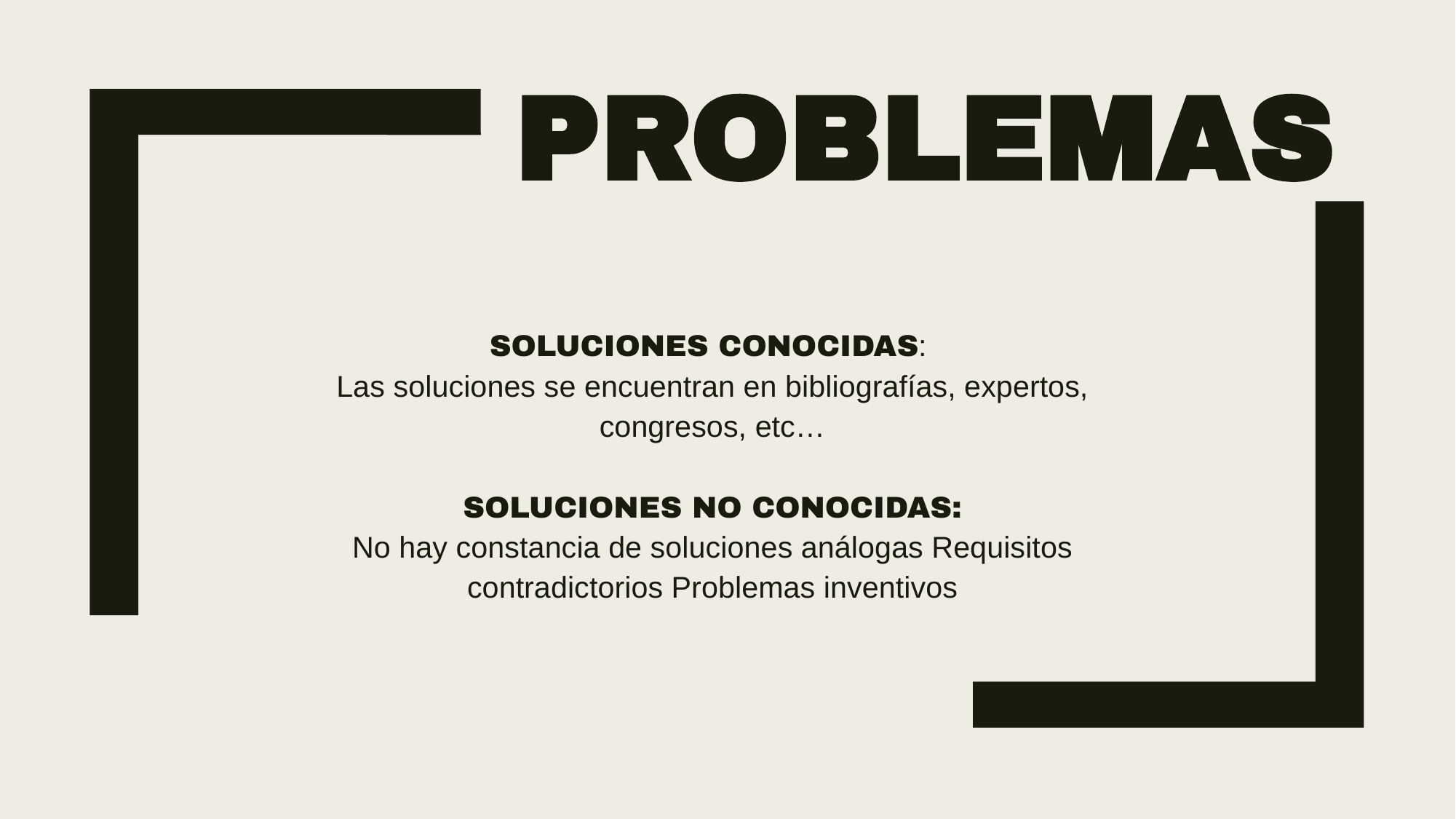

# Problemas
SOLUCIONES CONOCIDAS:
Las soluciones se encuentran en bibliografías, expertos, congresos, etc…

 SOLUCIONES NO CONOCIDAS:
No hay constancia de soluciones análogas Requisitos contradictorios Problemas inventivos